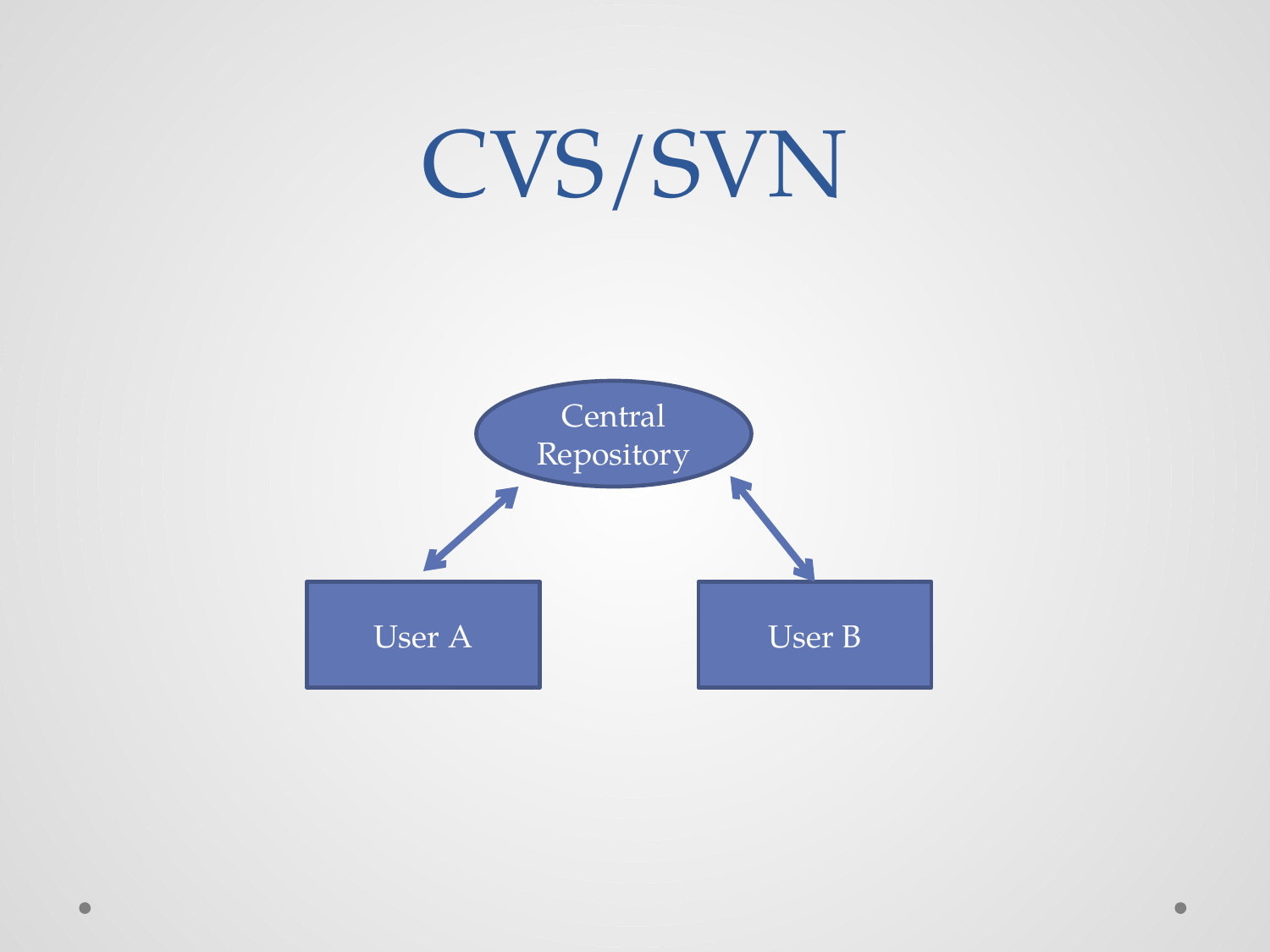

# CVS/SVN
Central Repository
User A
User B